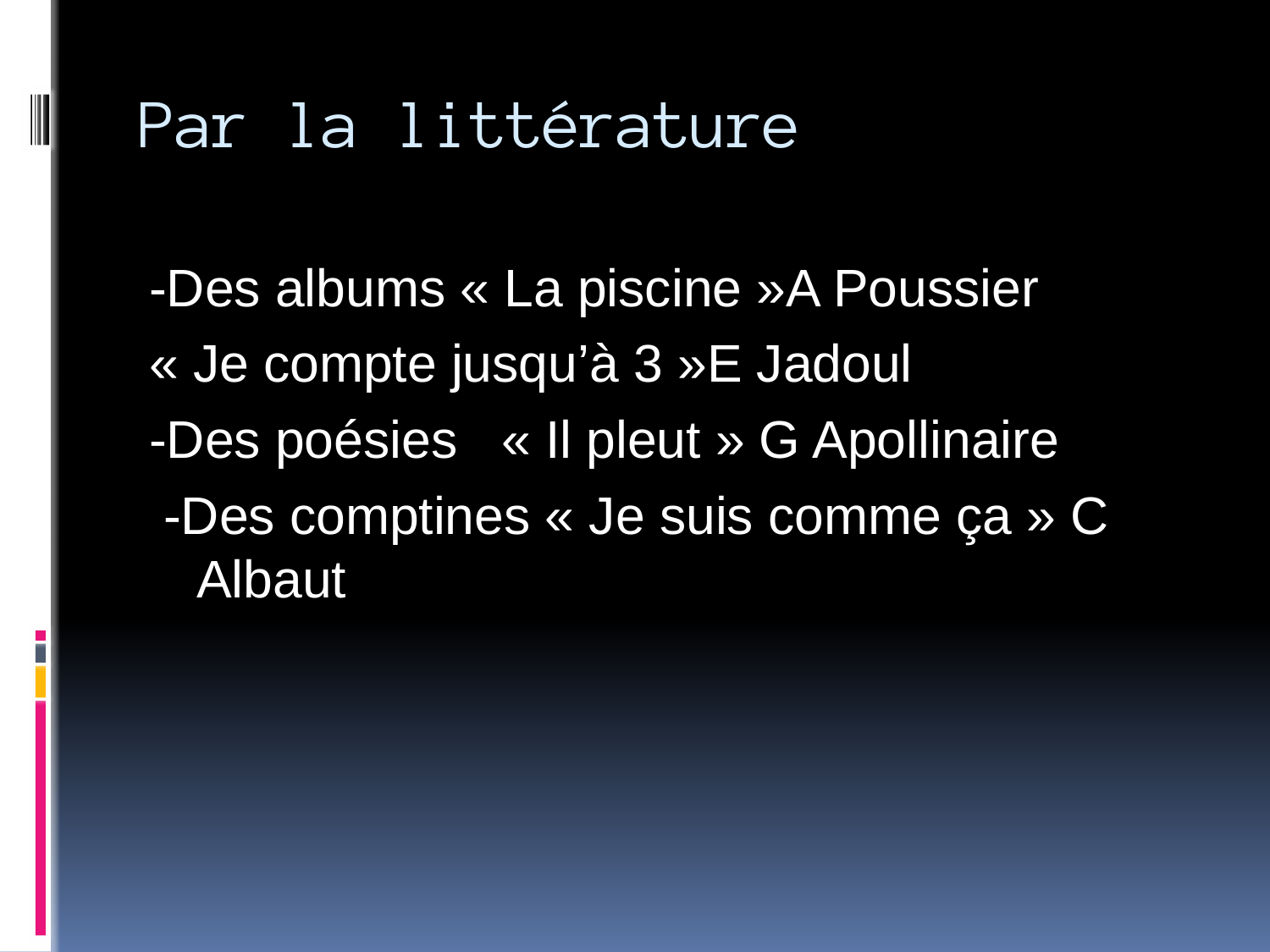

# Par la littérature
-Des albums « La piscine »A Poussier
« Je compte jusqu’à 3 »E Jadoul
-Des poésies   « Il pleut » G Apollinaire
 -Des comptines « Je suis comme ça » C Albaut